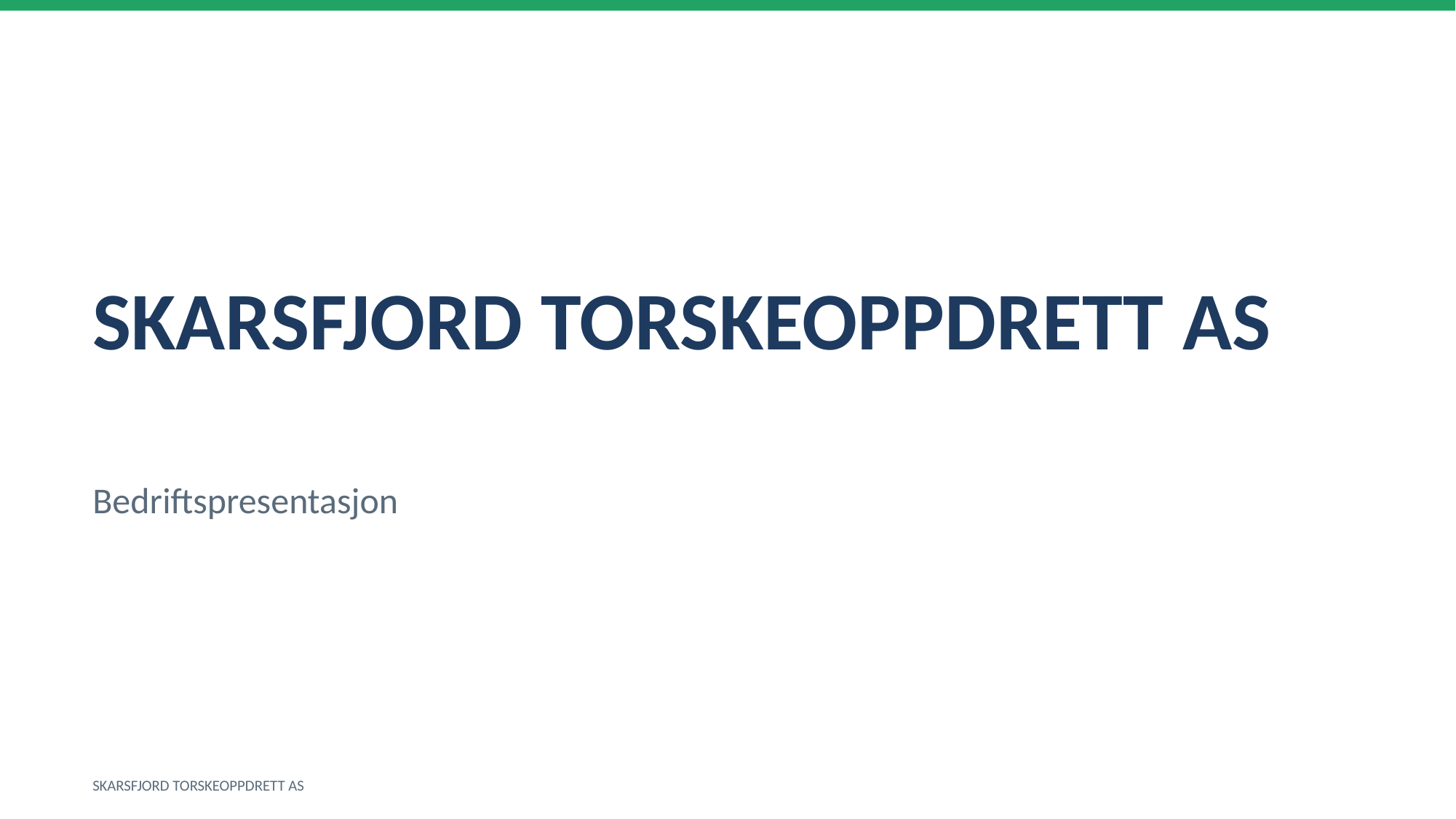

SKARSFJORD TORSKEOPPDRETT AS
Bedriftspresentasjon
SKARSFJORD TORSKEOPPDRETT AS